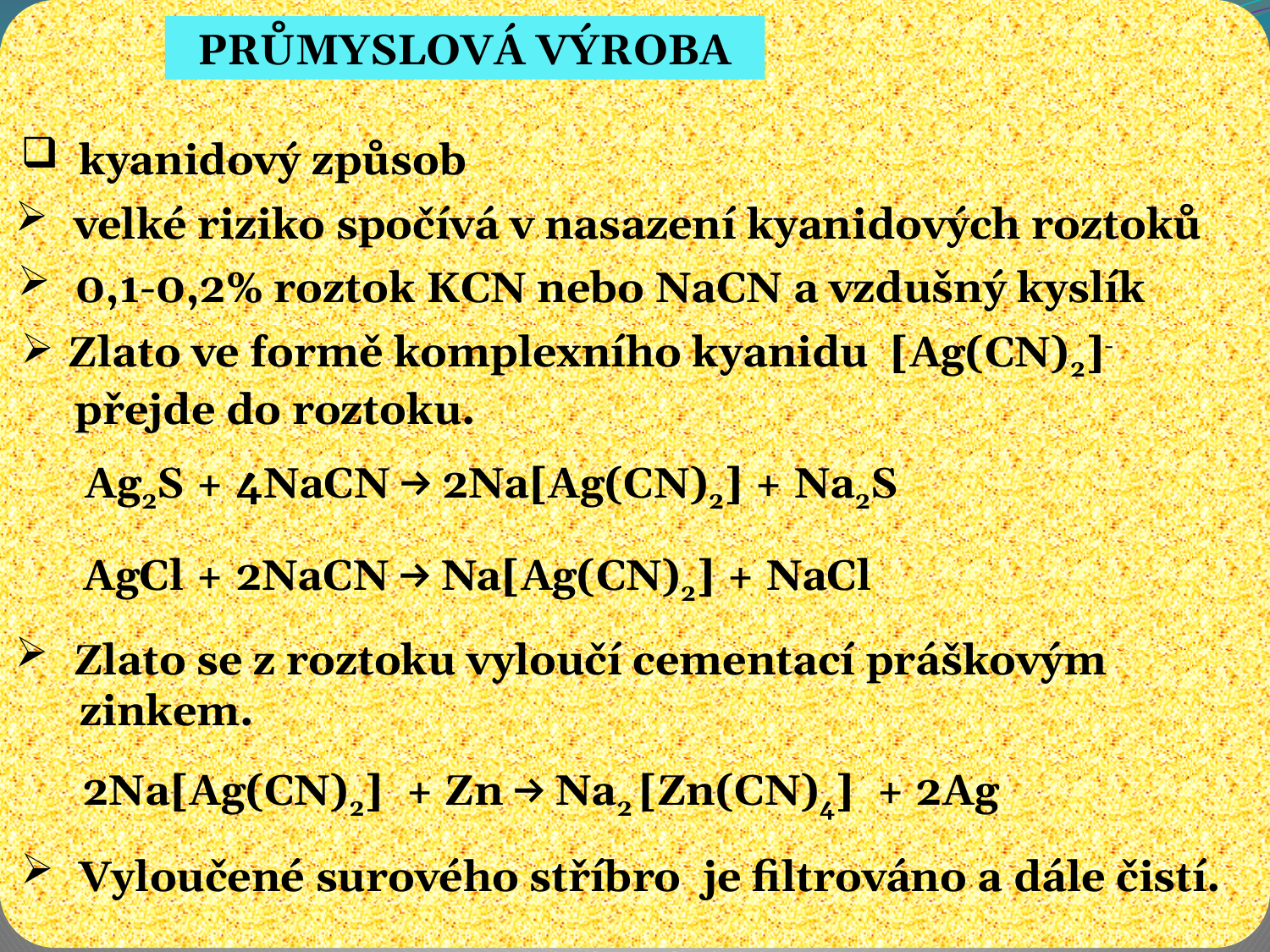

PRŮMYSLOVÁ VÝROBA
 kyanidový způsob
 velké riziko spočívá v nasazení kyanidových roztoků
 0,1-0,2% roztok KCN nebo NaCN a vzdušný kyslík
Zlato ve formě komplexního kyanidu  [Ag(CN)2]-
     přejde do roztoku.
Ag2S + 4NaCN → 2Na[Ag(CN)2] + Na2S
AgCl + 2NaCN → Na[Ag(CN)2] + NaCl
 Zlato se z roztoku vyloučí cementací práškovým
      zinkem.
2Na[Ag(CN)2]  + Zn → Na2 [Zn(CN)4]  + 2Ag
 Vyloučené surového stříbro  je filtrováno a dále čistí.